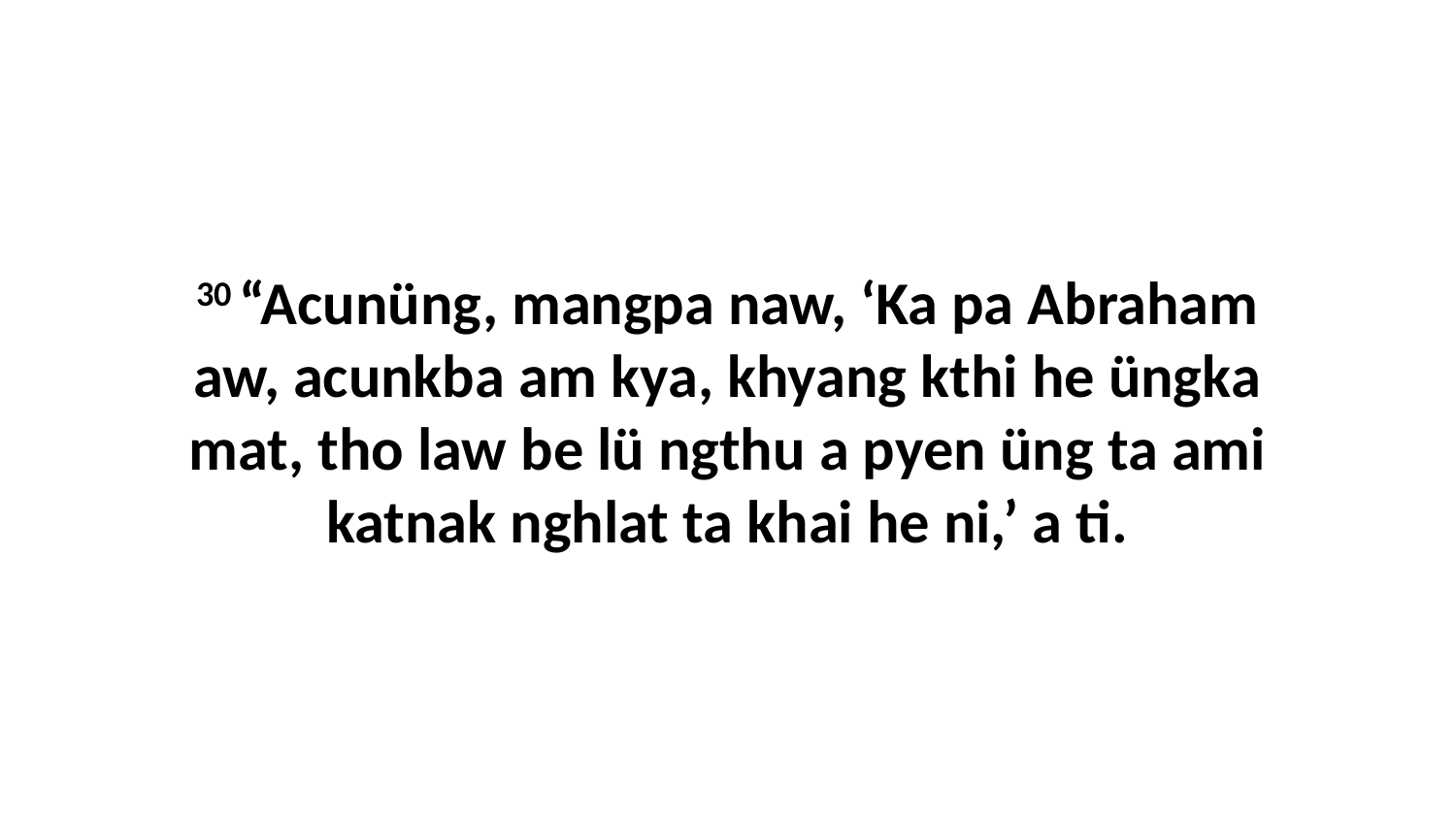

30 “Acunüng, mangpa naw, ‘Ka pa Abraham aw, acunkba am kya, khyang kthi he üngka mat, tho law be lü ngthu a pyen üng ta ami katnak nghlat ta khai he ni,’ a ti.